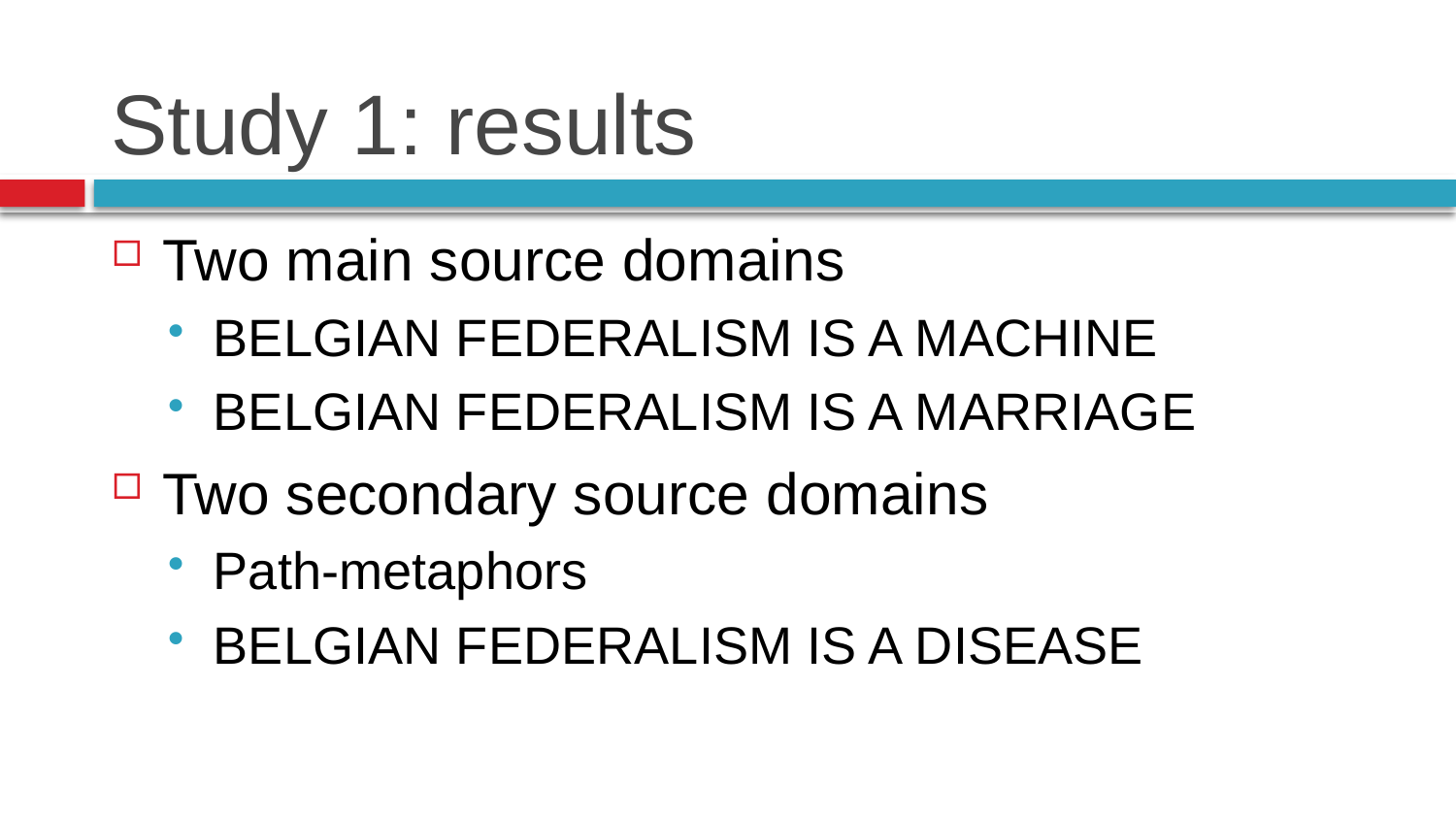

# Study 1: results
Two main source domains
Belgian federalism is a machine
Belgian federalism is a marriage
Two secondary source domains
Path-metaphors
Belgian federalism is a disease